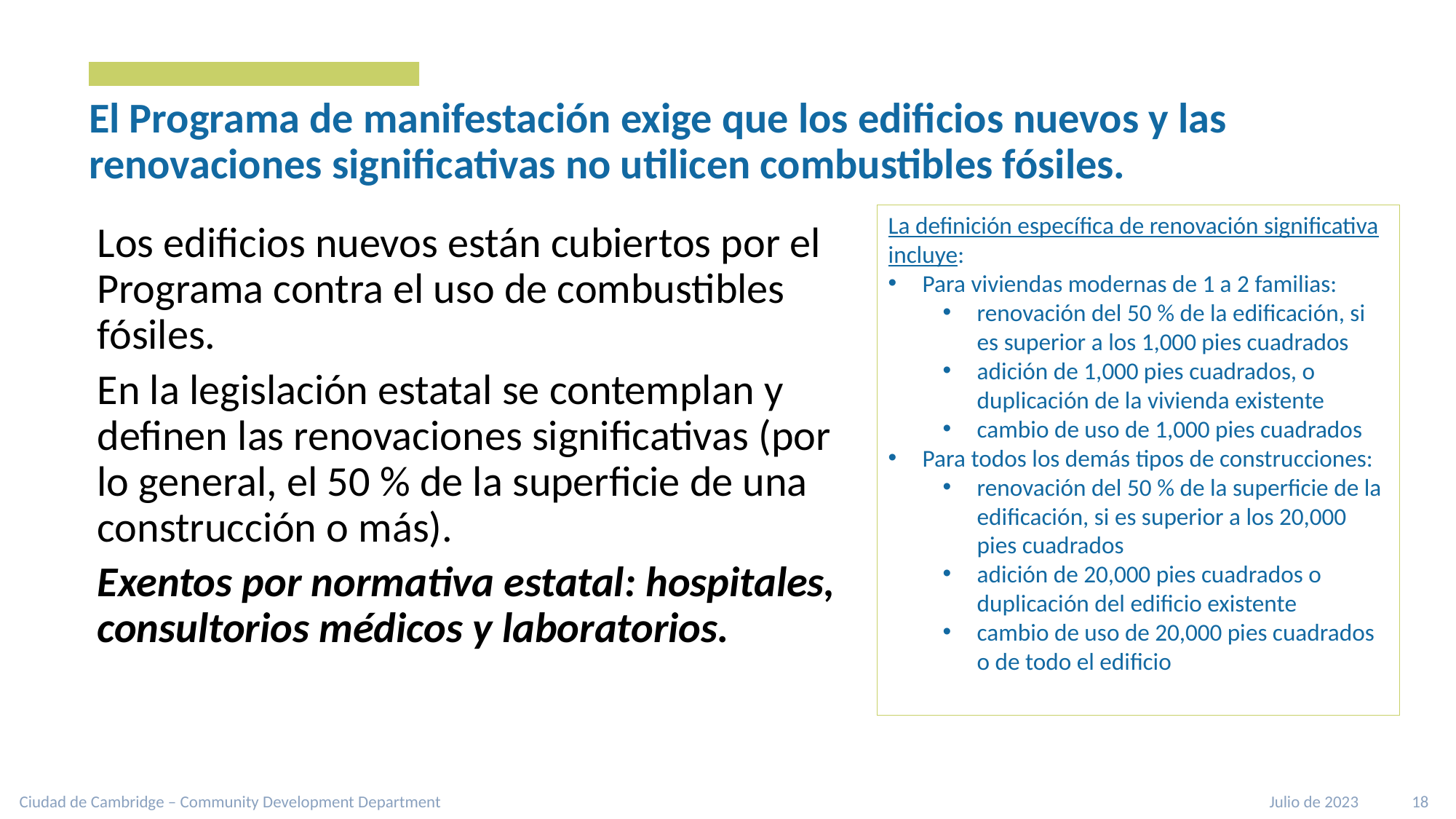

# El Programa de manifestación exige que los edificios nuevos y las renovaciones significativas no utilicen combustibles fósiles.
La definición específica de renovación significativa incluye:
Para viviendas modernas de 1 a 2 familias:
renovación del 50 % de la edificación, si es superior a los 1,000 pies cuadrados
adición de 1,000 pies cuadrados, o duplicación de la vivienda existente
cambio de uso de 1,000 pies cuadrados
Para todos los demás tipos de construcciones:
renovación del 50 % de la superficie de la edificación, si es superior a los 20,000 pies cuadrados
adición de 20,000 pies cuadrados o duplicación del edificio existente
cambio de uso de 20,000 pies cuadrados o de todo el edificio

Los edificios nuevos están cubiertos por el Programa contra el uso de combustibles fósiles.
En la legislación estatal se contemplan y definen las renovaciones significativas (por lo general, el 50 % de la superficie de una construcción o más).
Exentos por normativa estatal: hospitales, consultorios médicos y laboratorios.

Ciudad de Cambridge – Community Development Department
Julio de 2023              18